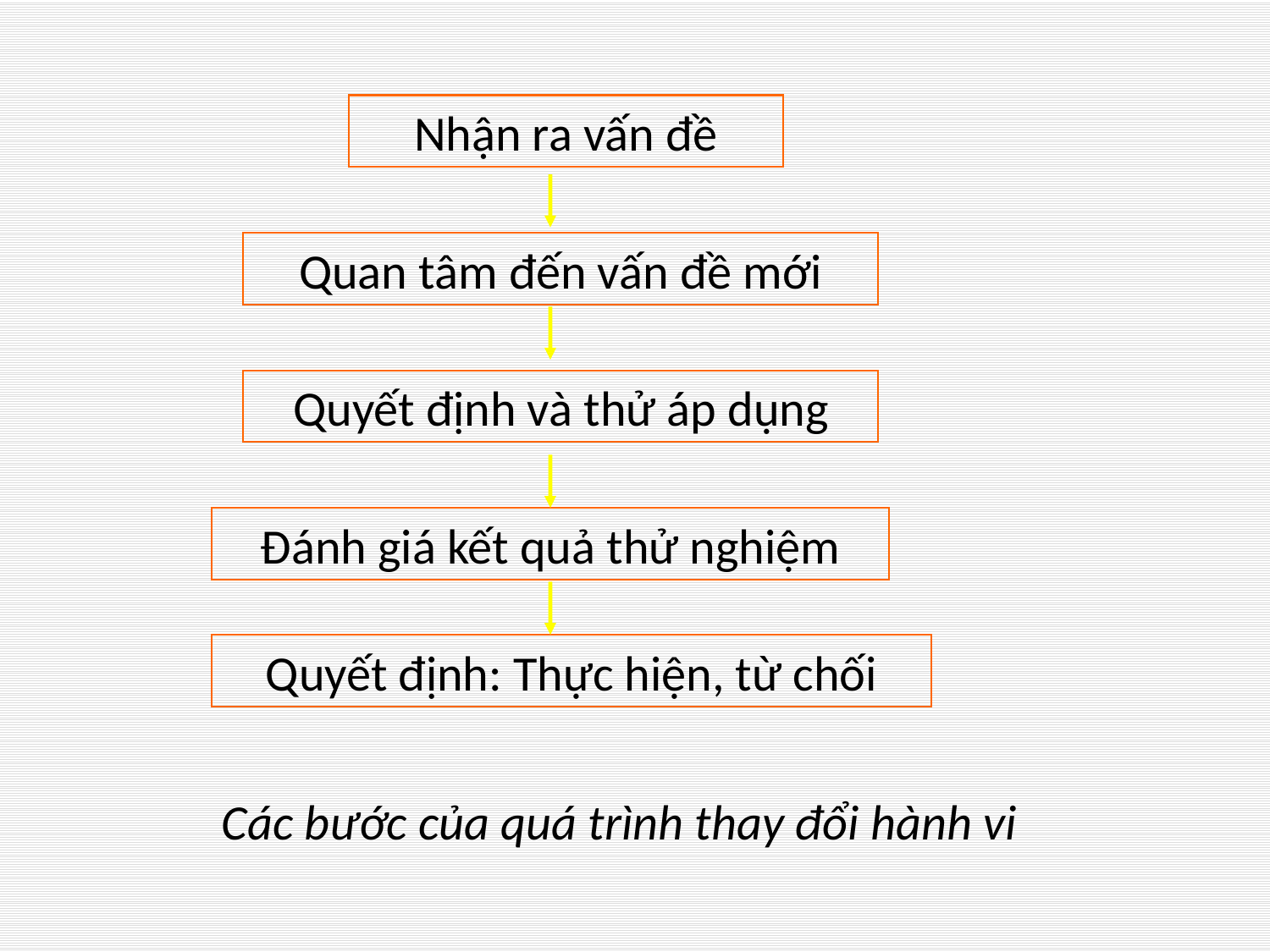

Nhận ra vấn đề

Quan tâm đến vấn đề mới

Quyết định và thử áp dụng

Đánh giá kết quả thử nghiệm

Quyết định: Thực hiện, từ chối
# Các bước của quá trình thay đổi hành vi
Nhận ra vấn đề
Quan tâm đến vấn đề mới
Quyết định và thử áp dụng
Đánh giá kết quả thử nghiệm